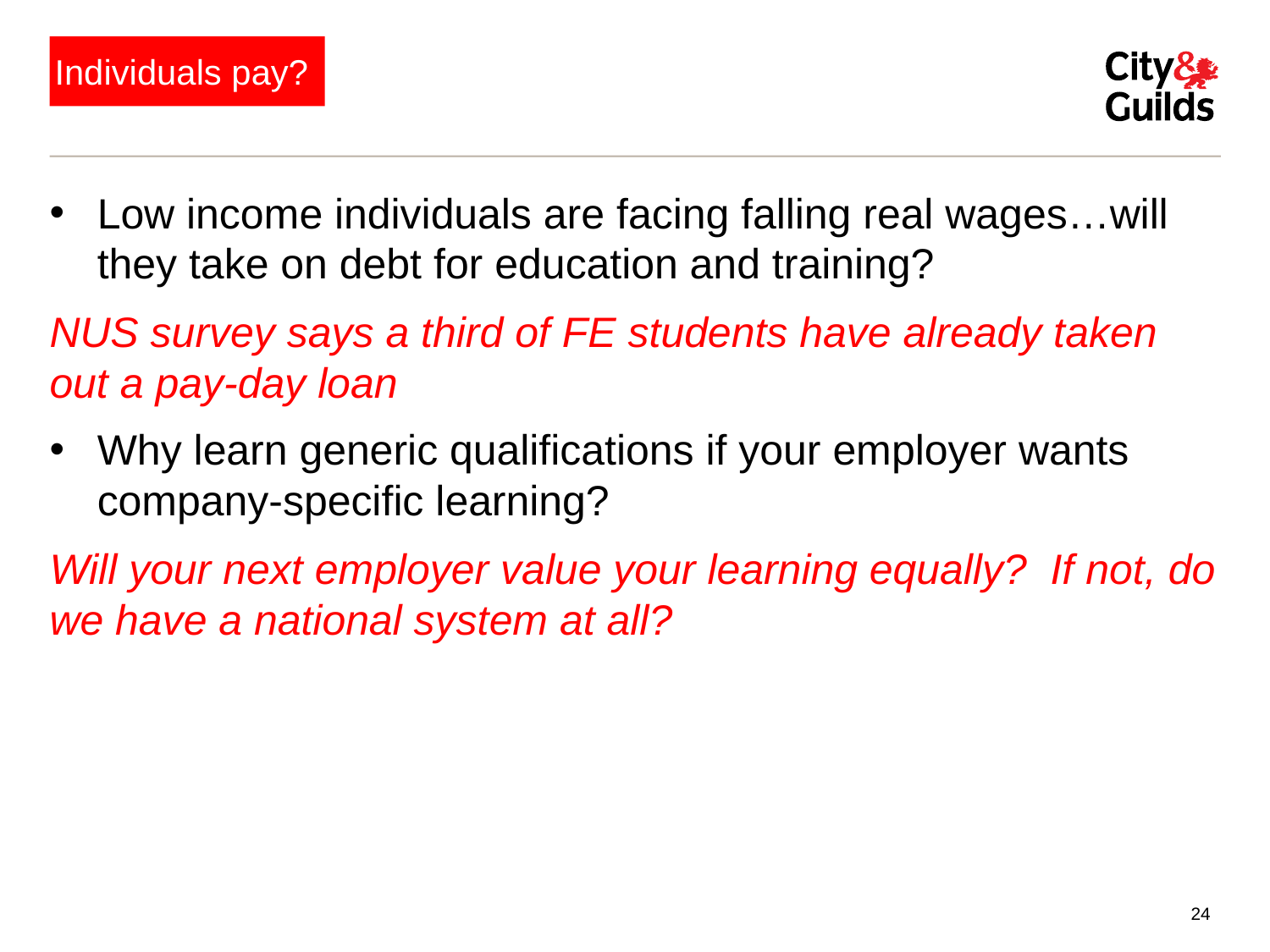

# Individuals pay?
Low income individuals are facing falling real wages…will they take on debt for education and training?
NUS survey says a third of FE students have already taken out a pay-day loan
Why learn generic qualifications if your employer wants company-specific learning?
Will your next employer value your learning equally?  If not, do we have a national system at all?